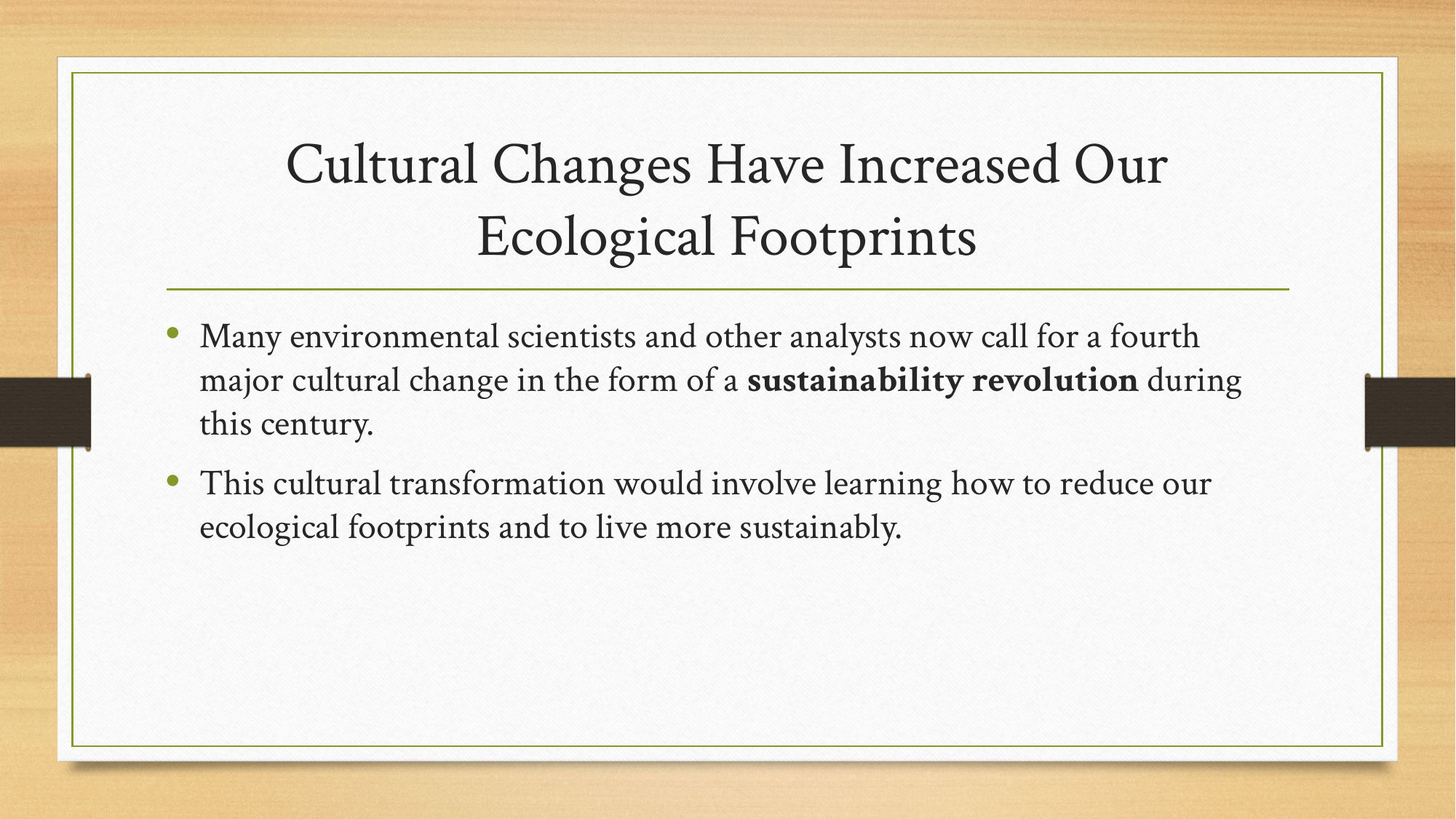

# Cultural Changes Have Increased Our Ecological Footprints
Many environmental scientists and other analysts now call for a fourth major cultural change in the form of a sustainability revolution during this century.
This cultural transformation would involve learning how to reduce our ecological footprints and to live more sustainably.